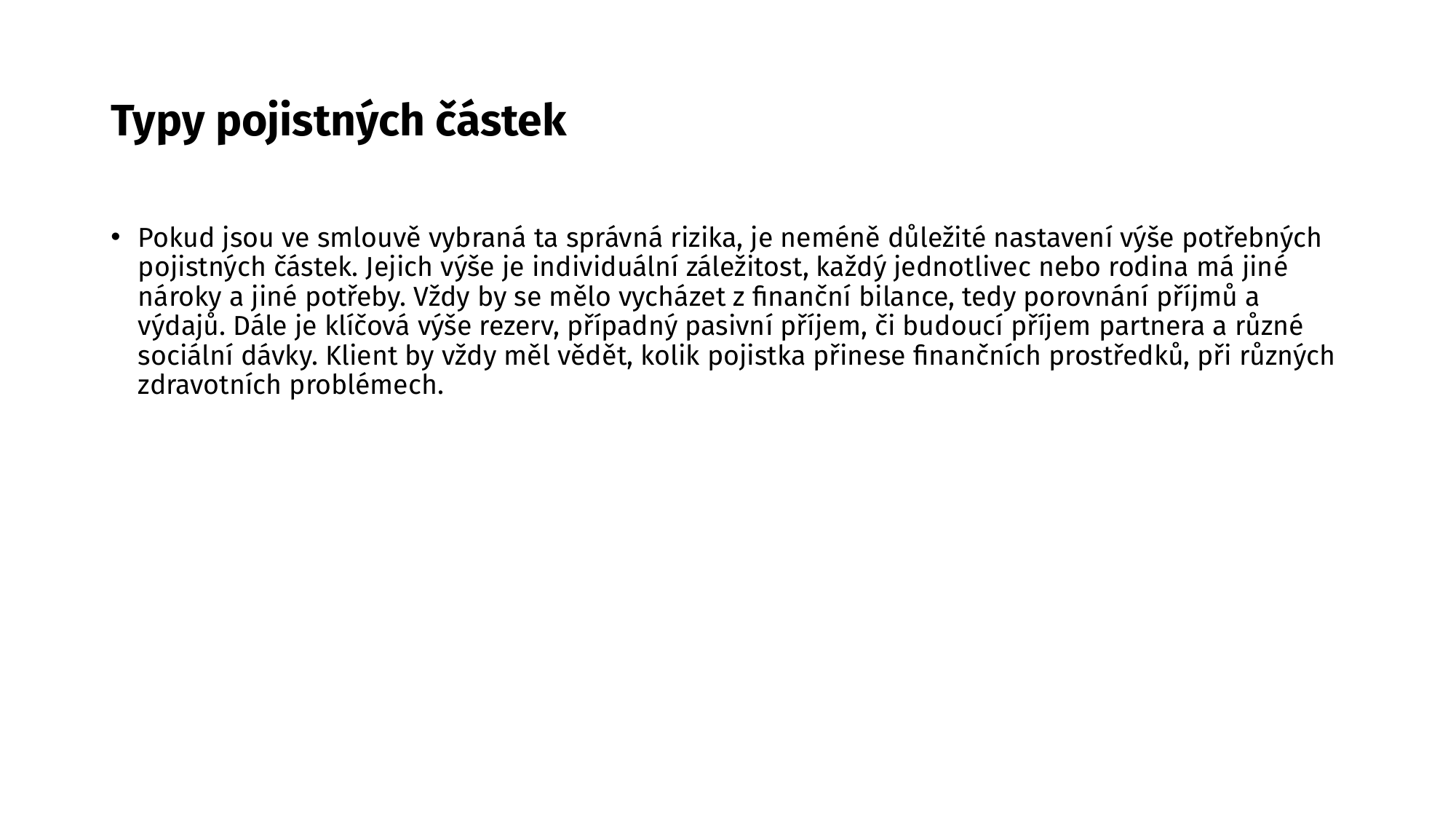

# Typy pojistných částek
Pokud jsou ve smlouvě vybraná ta správná rizika, je neméně důležité nastavení výše potřebných pojistných částek. Jejich výše je individuální záležitost, každý jednotlivec nebo rodina má jiné nároky a jiné potřeby. Vždy by se mělo vycházet z finanční bilance, tedy porovnání příjmů a výdajů. Dále je klíčová výše rezerv, případný pasivní příjem, či budoucí příjem partnera a různé sociální dávky. Klient by vždy měl vědět, kolik pojistka přinese finančních prostředků, při různých zdravotních problémech.